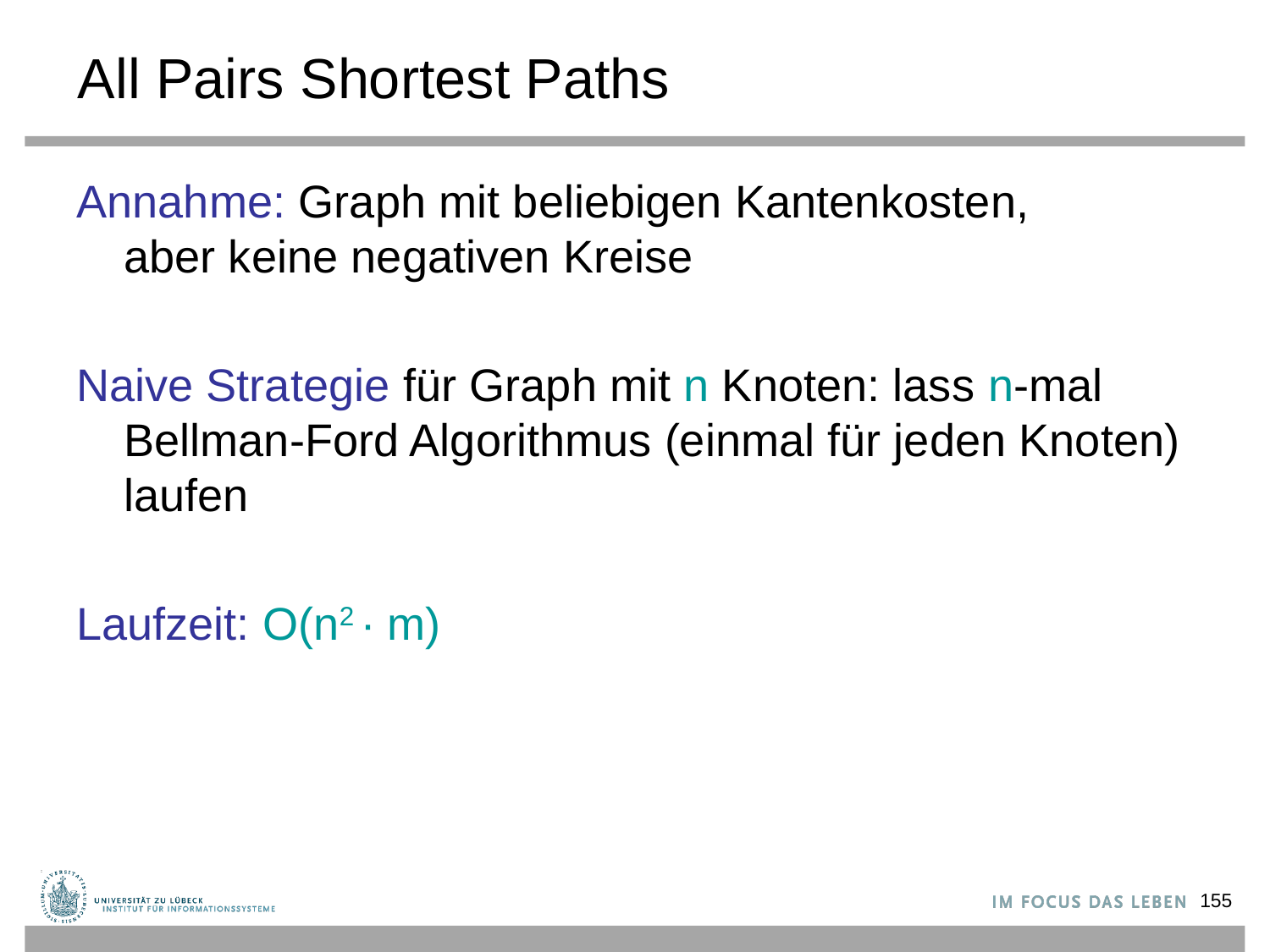

# All Pairs Shortest Paths
Annahme: Graph mit beliebigen Kantenkosten,
aber keine negativen Kreise

Naive Strategie für Graph mit n Knoten: lass n-mal Bellman-Ford Algorithmus (einmal für jeden Knoten) laufen

Laufzeit: O(n2 ∙ m)
155